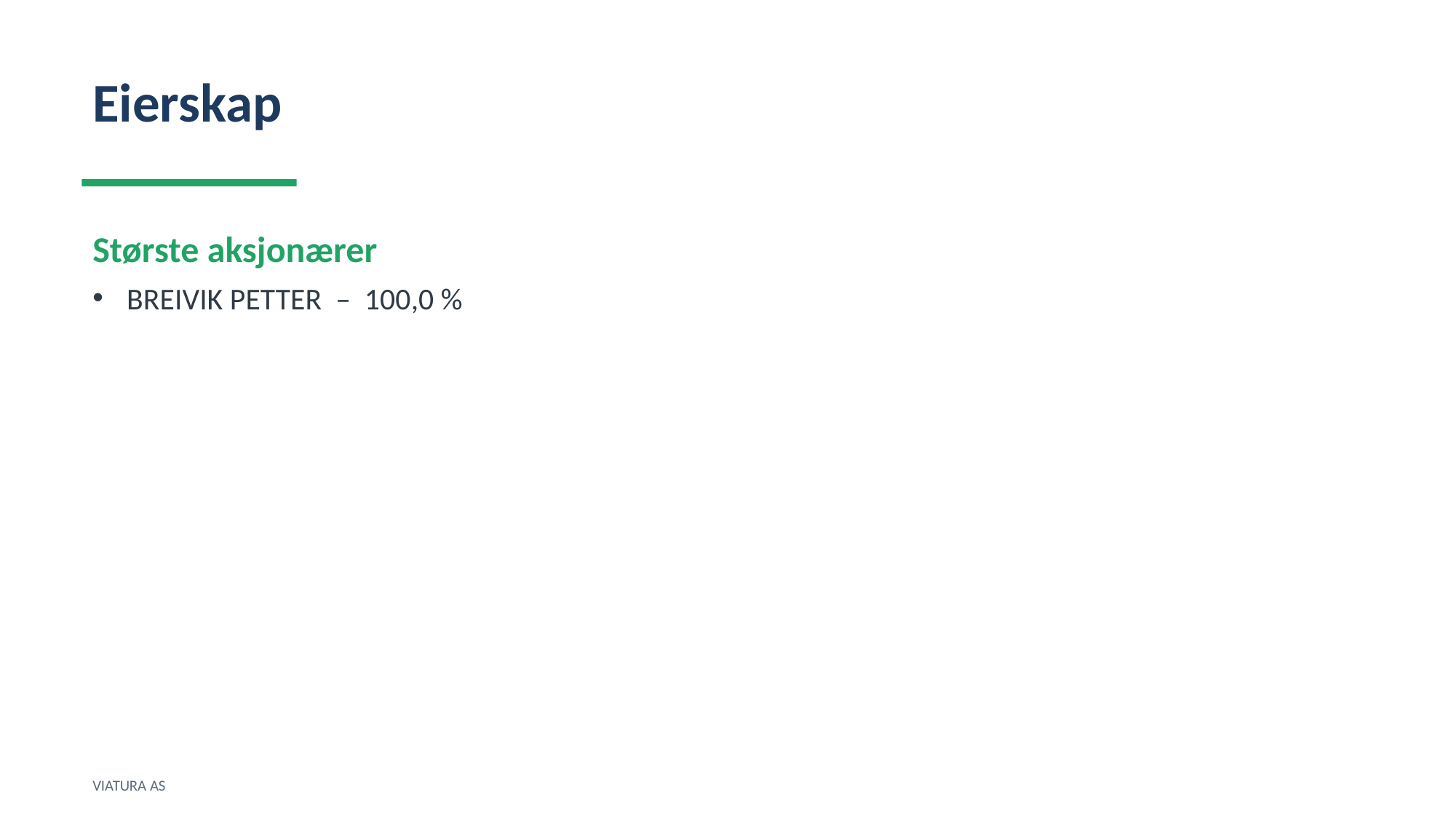

Eierskap

Største aksjonærer
BREIVIK PETTER  –  100,0 %
VIATURA AS